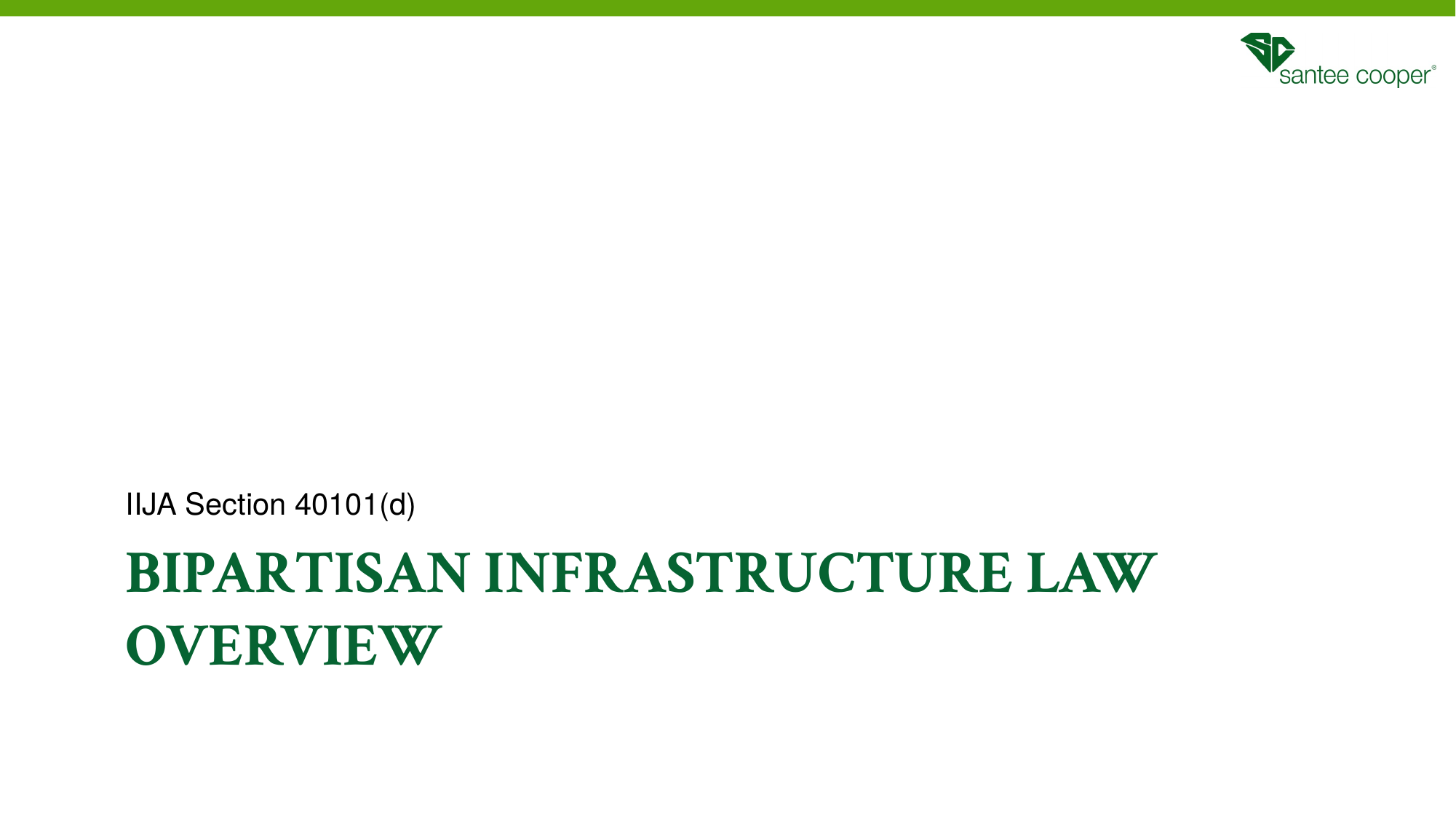

IIJA Section 40101(d)
# Bipartisan infrastructure law OVERVIEW